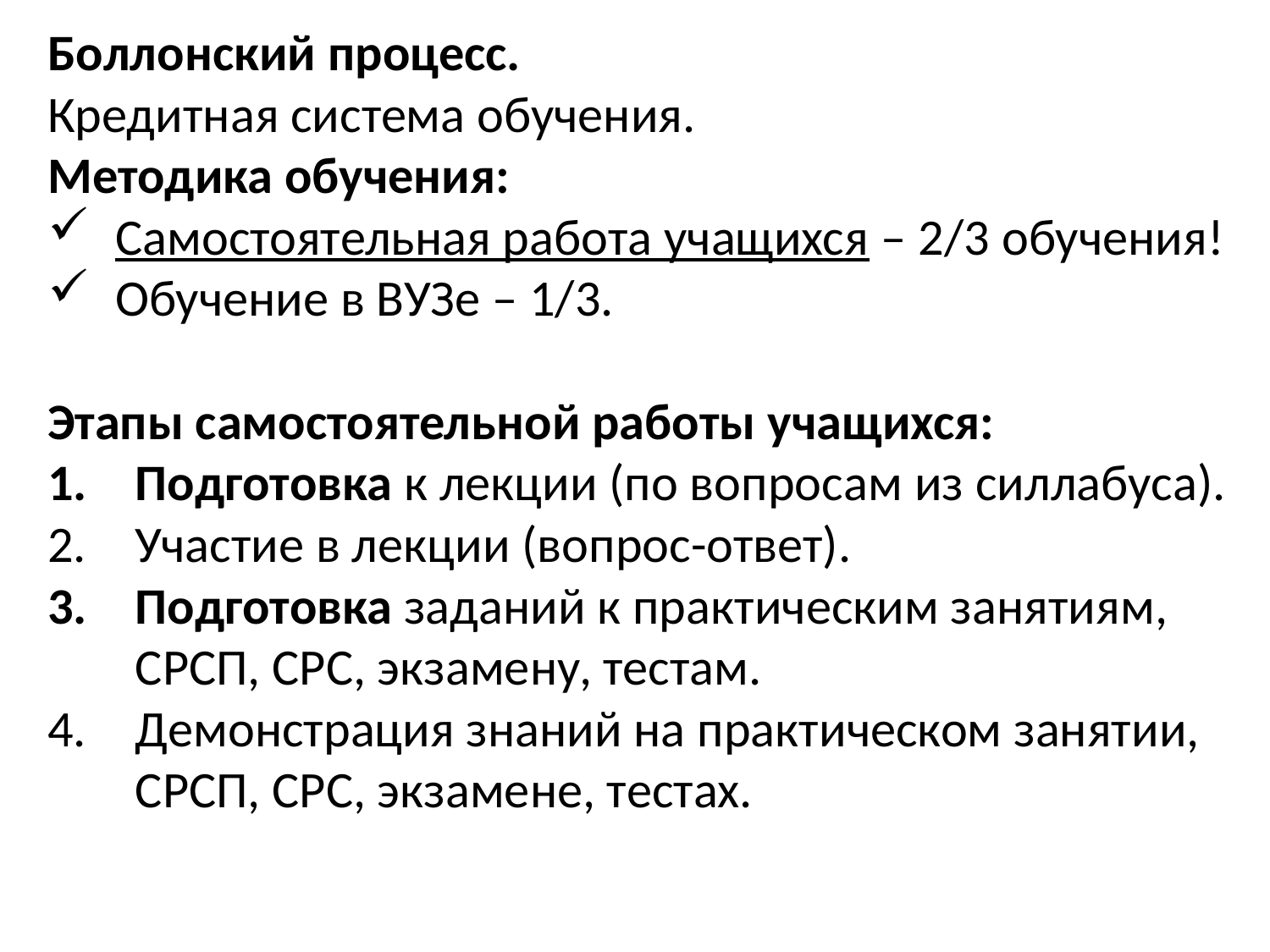

Боллонский процесс.
Кредитная система обучения.
Методика обучения:
Самостоятельная работа учащихся – 2/3 обучения!
Обучение в ВУЗе – 1/3.

Этапы самостоятельной работы учащихся:
Подготовка к лекции (по вопросам из силлабуса).
Участие в лекции (вопрос-ответ).
Подготовка заданий к практическим занятиям, СРСП, СРС, экзамену, тестам.
Демонстрация знаний на практическом занятии, СРСП, СРС, экзамене, тестах.